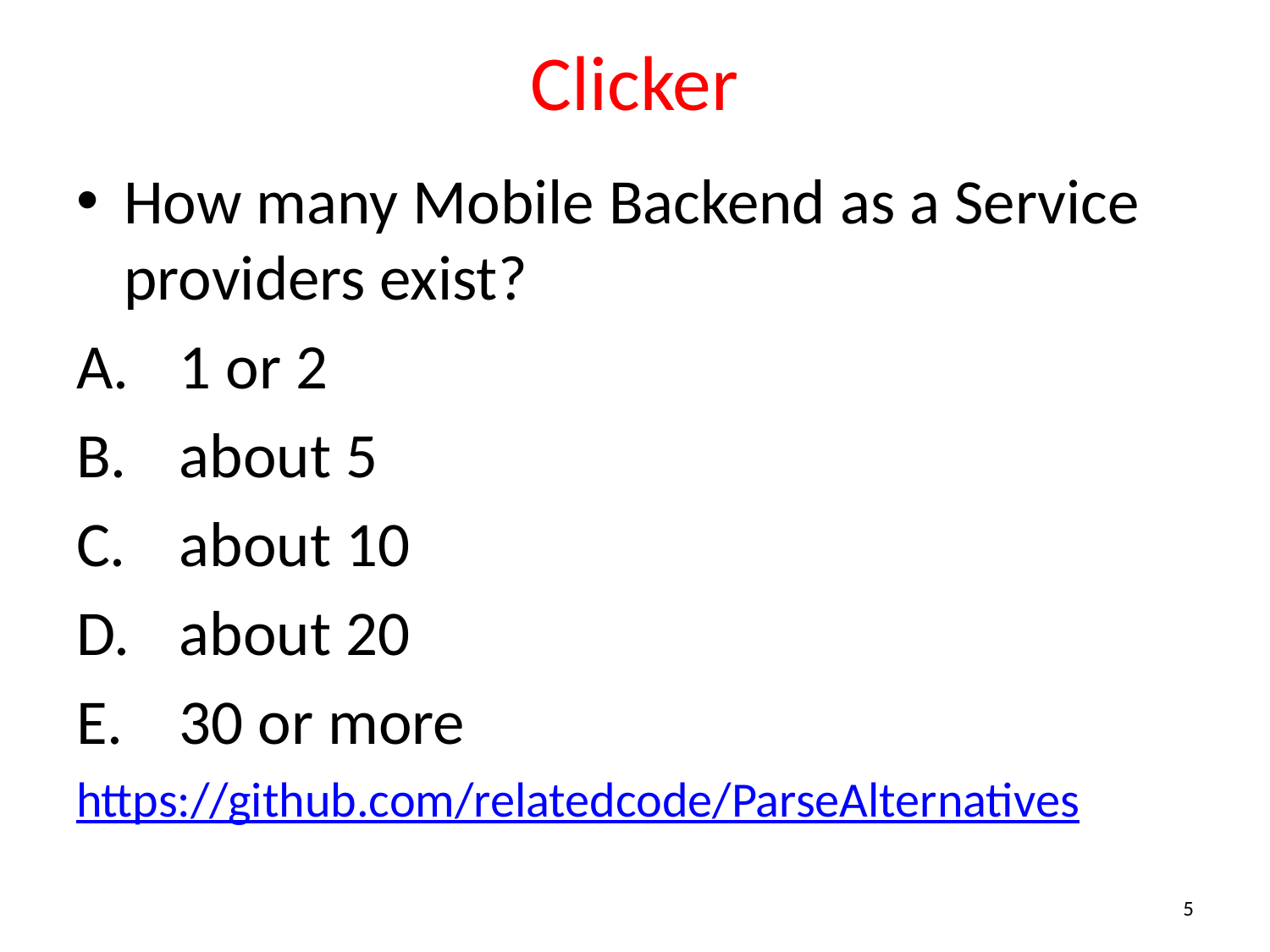

# Clicker
How many Mobile Backend as a Service providers exist?
1 or 2
about 5
about 10
about 20
30 or more
https://github.com/relatedcode/ParseAlternatives

5